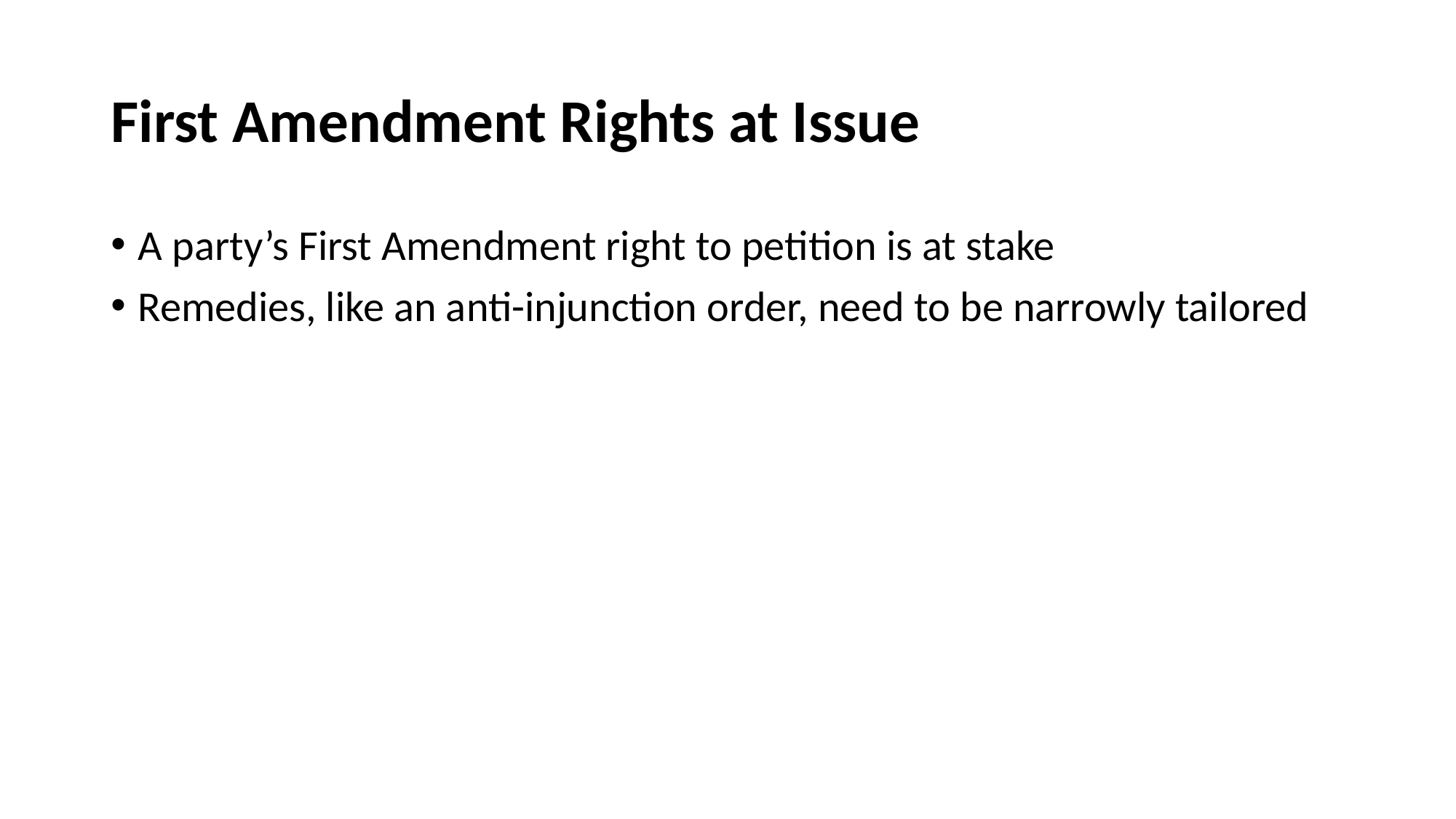

# First Amendment Rights at Issue
A party’s First Amendment right to petition is at stake
Remedies, like an anti-injunction order, need to be narrowly tailored